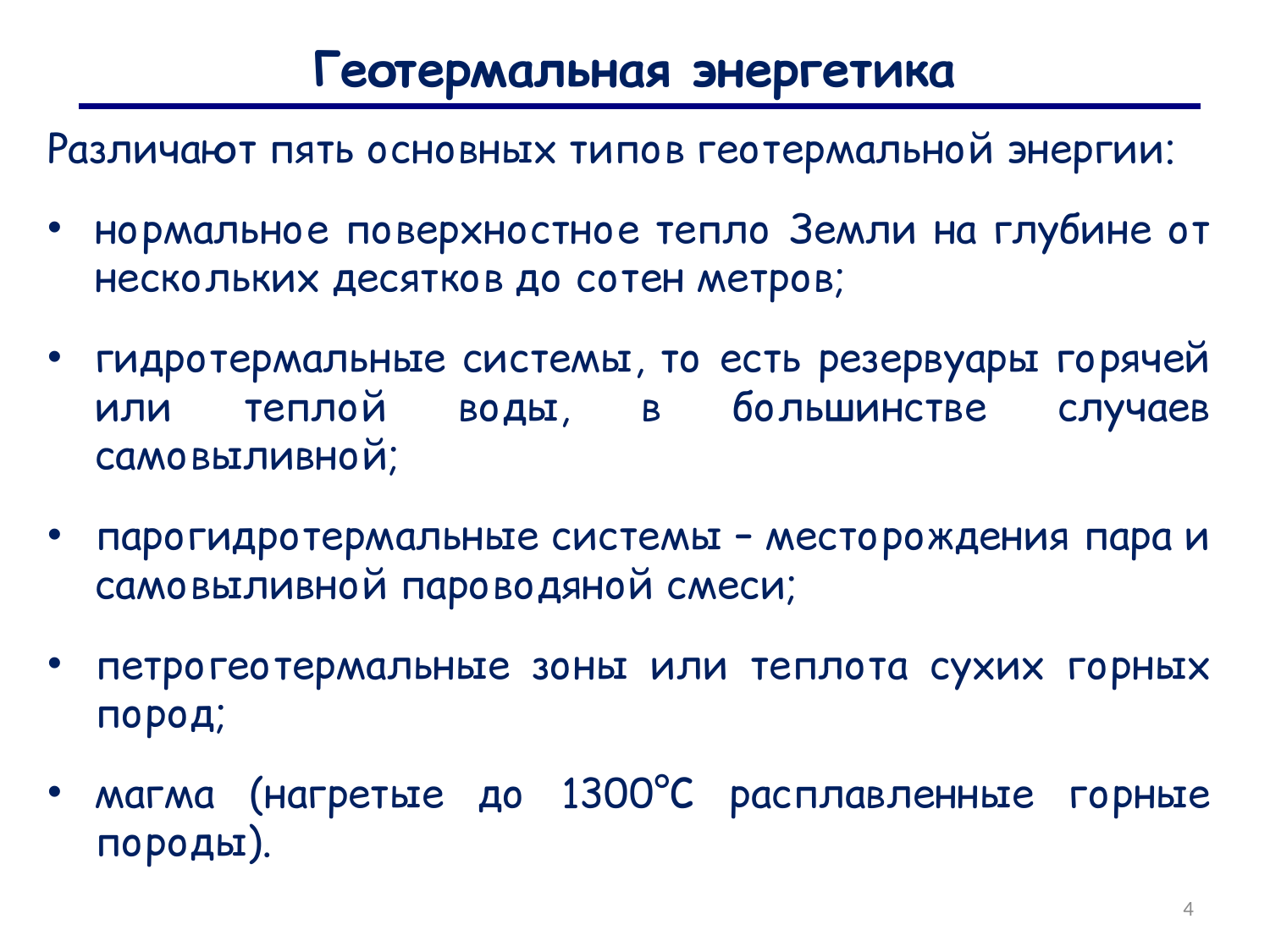

# Геотермальная энергетика

Различают пять основных типов геотермальной энергии:
нормальное поверхностное тепло Земли на глубине от нескольких десятков до сотен метров;
гидротермальные системы, то есть резервуары горячей или теплой воды, в большинстве случаев самовыливной;
парогидротермальные системы – месторождения пара и самовыливной пароводяной смеси;
петрогеотермальные зоны или теплота сухих горных пород;
магма (нагретые до 1300°С расплавленные горные породы).
4